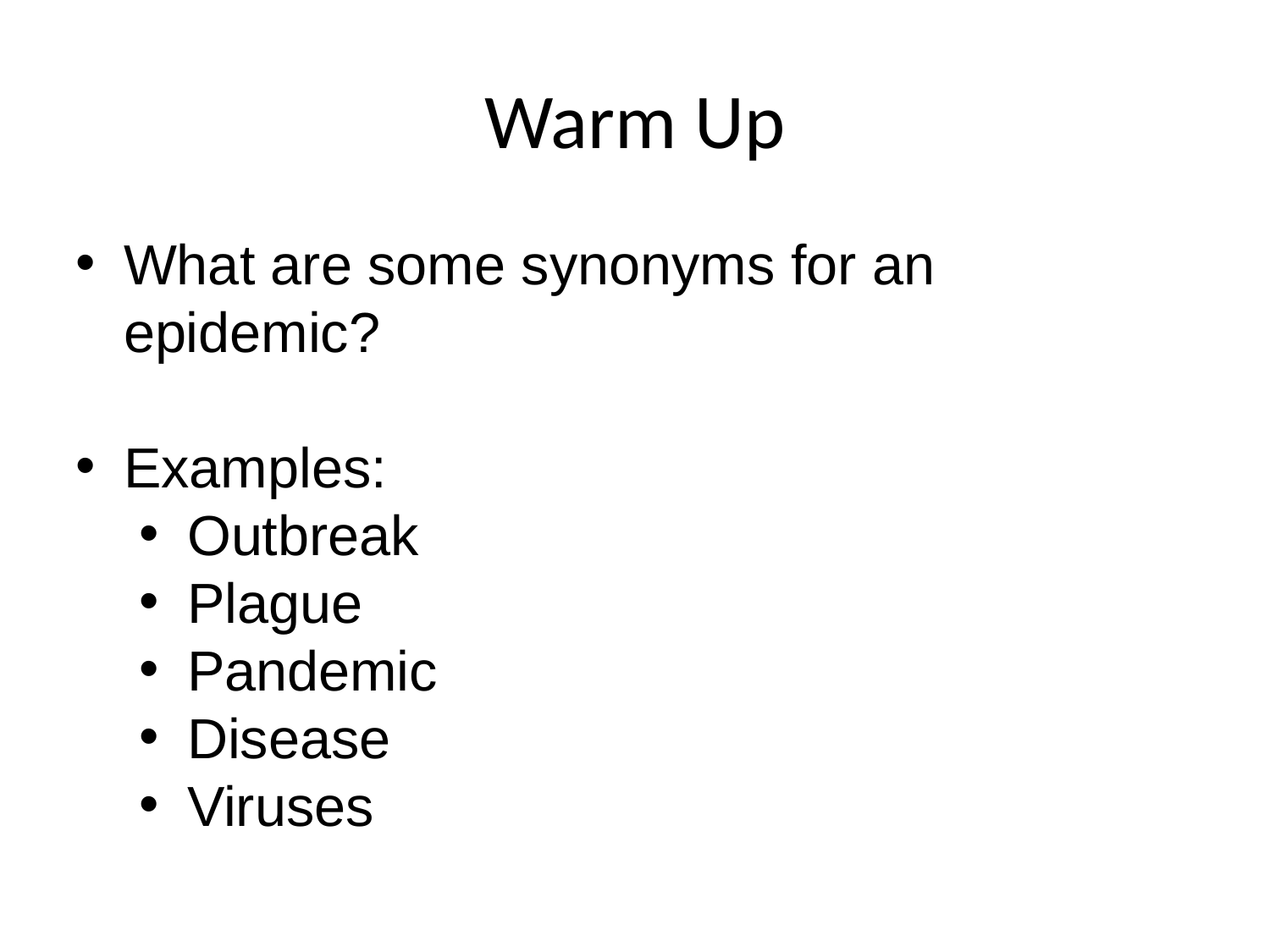

Warm Up
What are some synonyms for an epidemic?

Examples:
Outbreak
Plague
Pandemic
Disease
Viruses